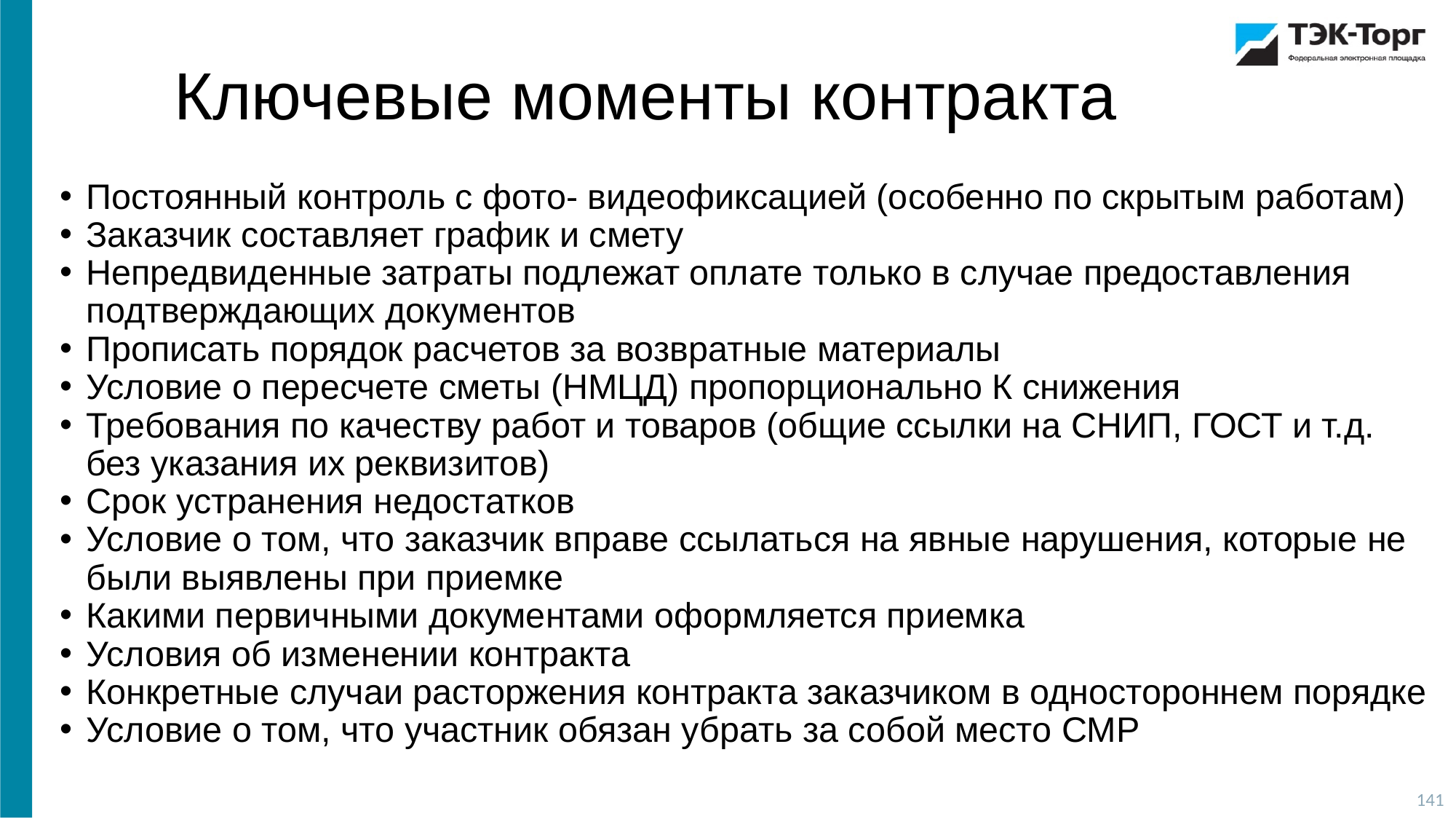

Ключевые моменты контракта
Постоянный контроль с фото- видеофиксацией (особенно по скрытым работам)
Заказчик составляет график и смету
Непредвиденные затраты подлежат оплате только в случае предоставления подтверждающих документов
Прописать порядок расчетов за возвратные материалы
Условие о пересчете сметы (НМЦД) пропорционально К снижения
Требования по качеству работ и товаров (общие ссылки на СНИП, ГОСТ и т.д. без указания их реквизитов)
Срок устранения недостатков
Условие о том, что заказчик вправе ссылаться на явные нарушения, которые не были выявлены при приемке
Какими первичными документами оформляется приемка
Условия об изменении контракта
Конкретные случаи расторжения контракта заказчиком в одностороннем порядке
Условие о том, что участник обязан убрать за собой место СМР